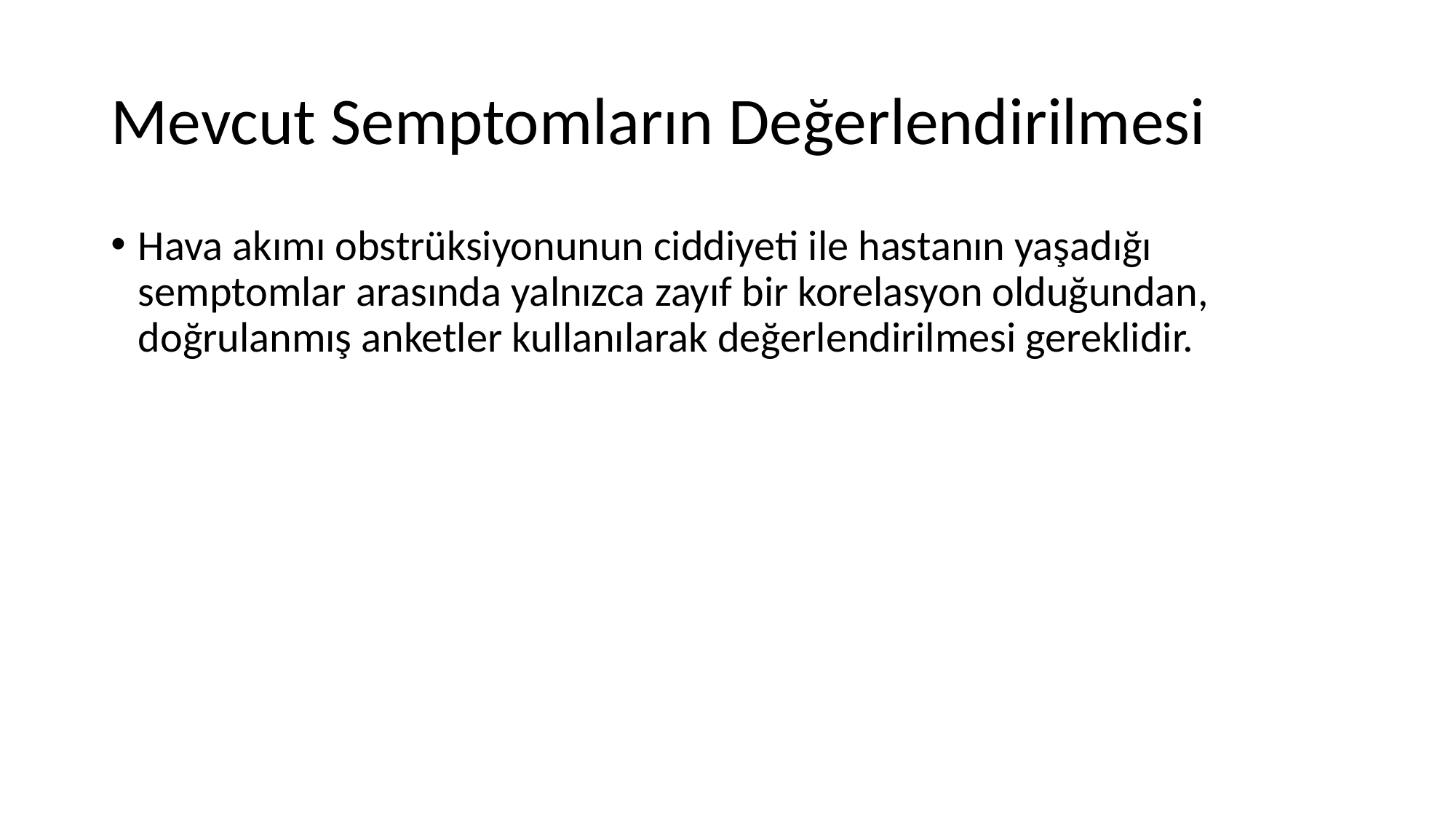

# Mevcut Semptomların Değerlendirilmesi
Hava akımı obstrüksiyonunun ciddiyeti ile hastanın yaşadığı semptomlar arasında yalnızca zayıf bir korelasyon olduğundan, doğrulanmış anketler kullanılarak değerlendirilmesi gereklidir.